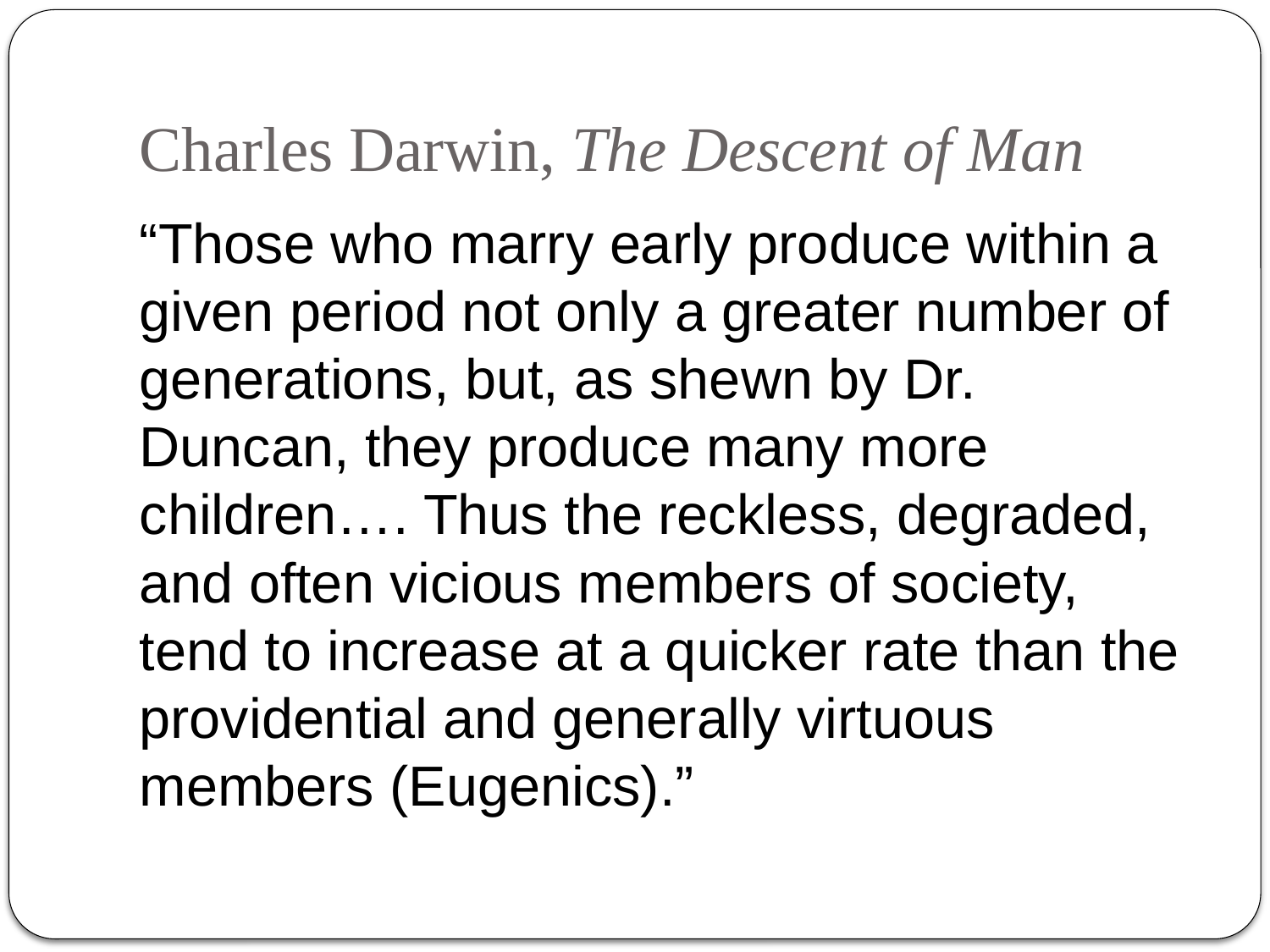

# Charles Darwin, The Descent of Man
“Those who marry early produce within a given period not only a greater number of generations, but, as shewn by Dr. Duncan, they produce many more children…. Thus the reckless, degraded, and often vicious members of society, tend to increase at a quicker rate than the providential and generally virtuous members (Eugenics).”